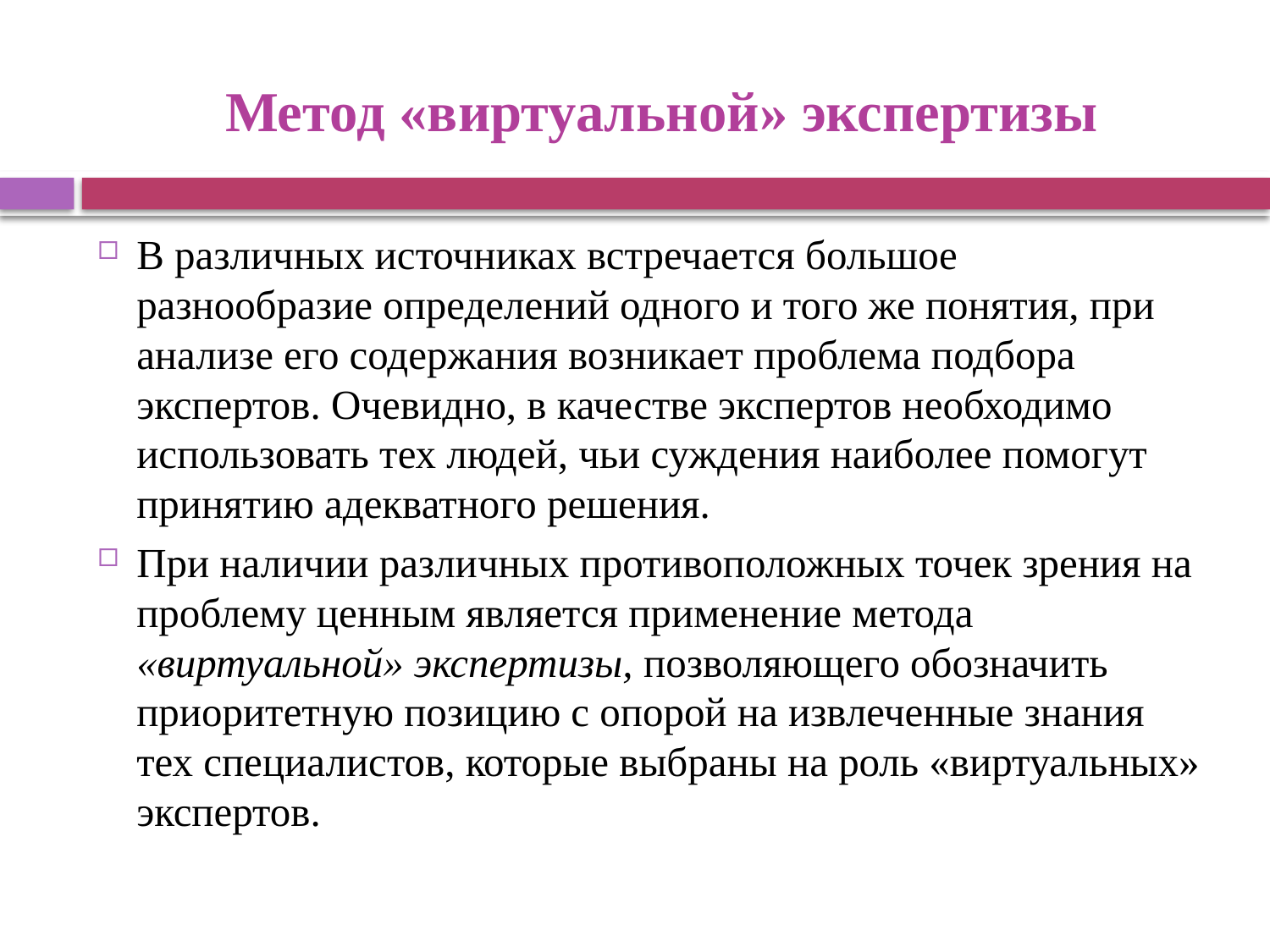

# Метод «виртуальной» экспертизы
В различных источниках встречается большое разнообразие определений одного и того же понятия, при анализе его содержания возникает проблема подбора экспертов. Очевидно, в качестве экспертов необходимо использовать тех людей, чьи суждения наиболее помогут принятию адекватного решения.
При наличии различных противоположных точек зрения на проблему ценным является применение метода «виртуальной» экспертизы, позволяющего обозначить приоритетную позицию с опорой на извлеченные знания тех специалистов, которые выбраны на роль «виртуальных» экспертов.